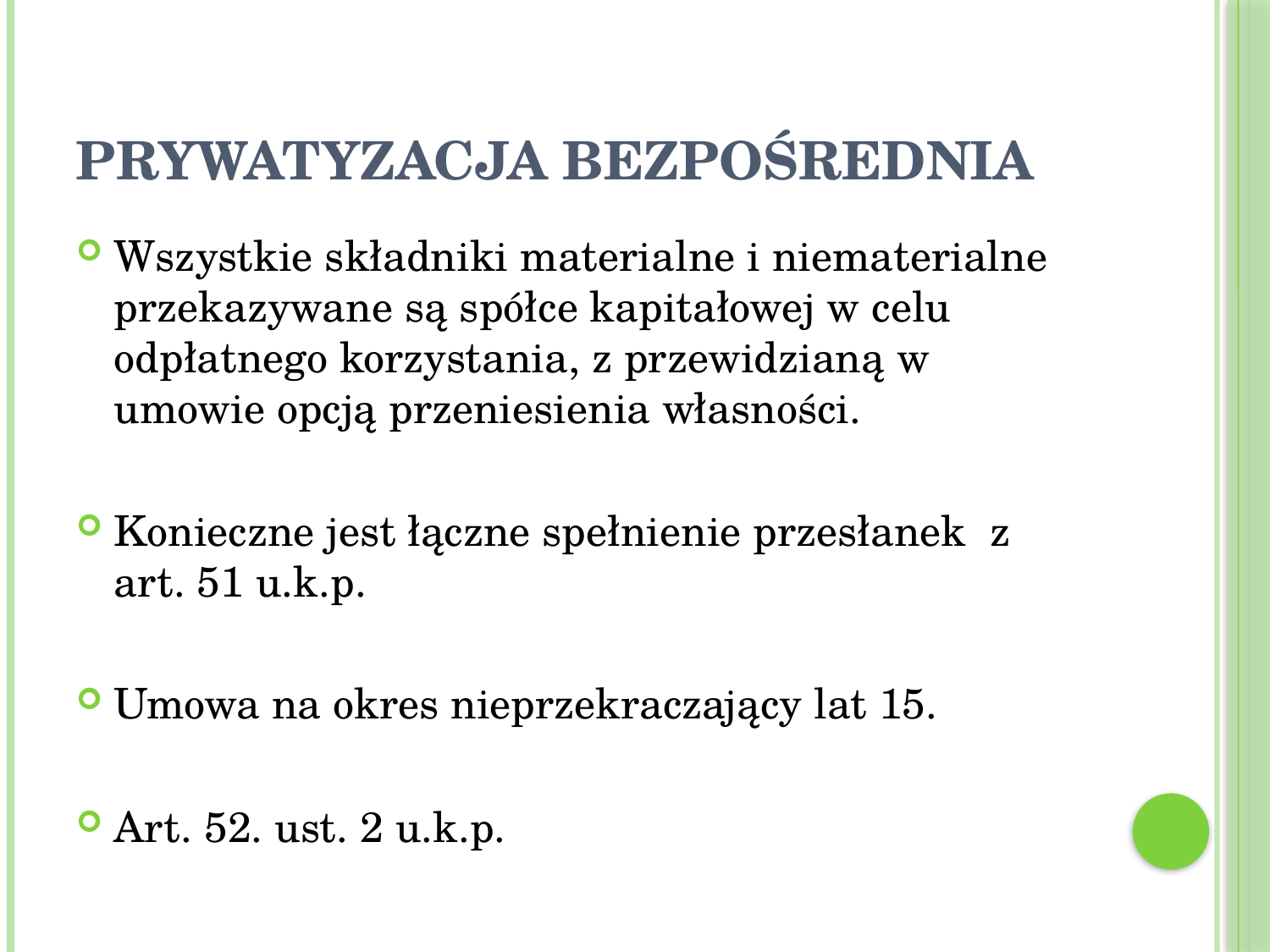

# Prywatyzacja bezpośrednia
Wszystkie składniki materialne i niematerialne przekazywane są spółce kapitałowej w celu odpłatnego korzystania, z przewidzianą w umowie opcją przeniesienia własności.

Konieczne jest łączne spełnienie przesłanek  z art. 51 u.k.p.

Umowa na okres nieprzekraczający lat 15.

Art. 52. ust. 2 u.k.p.